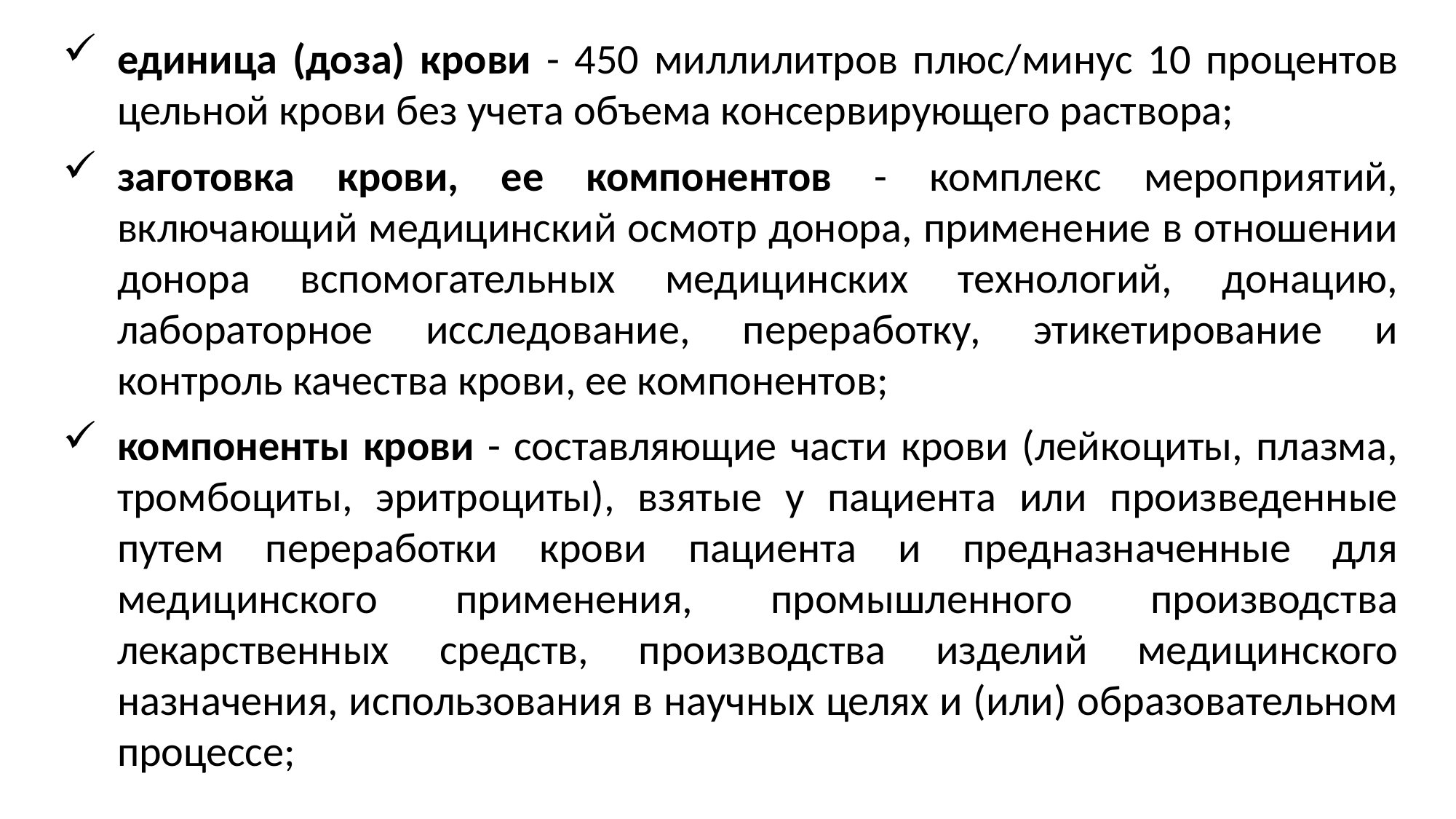

единица (доза) крови - 450 миллилитров плюс/минус 10 процентов цельной крови без учета объема консервирующего раствора;
заготовка крови, ее компонентов - комплекс мероприятий, включающий медицинский осмотр донора, применение в отношении донора вспомогательных медицинских технологий, донацию, лабораторное исследование, переработку, этикетирование и контроль качества крови, ее компонентов;
компоненты крови - составляющие части крови (лейкоциты, плазма, тромбоциты, эритроциты), взятые у пациента или произведенные путем переработки крови пациента и предназначенные для медицинского применения, промышленного производства лекарственных средств, производства изделий медицинского назначения, использования в научных целях и (или) образовательном процессе;